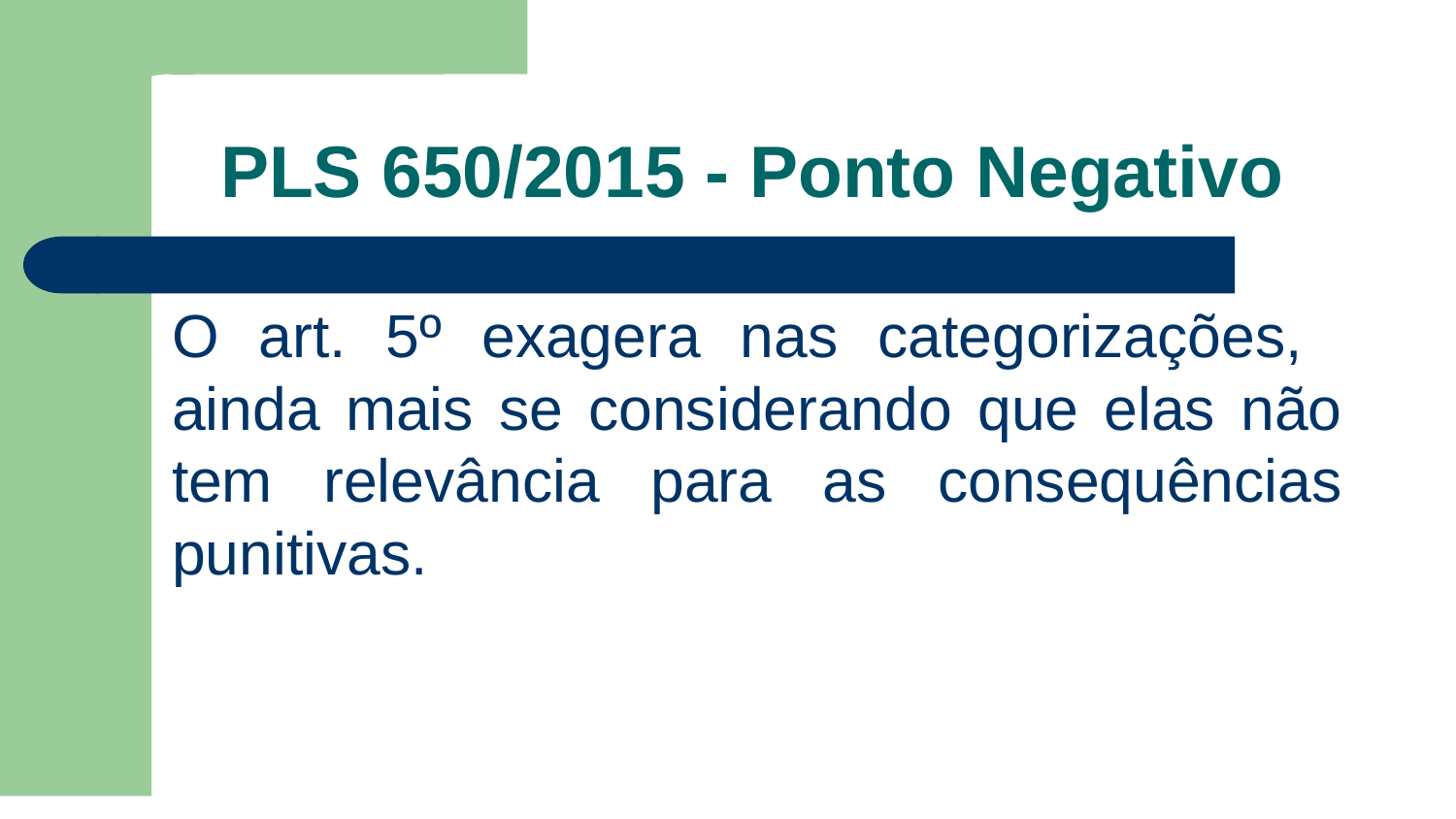

# PLS 650/2015 - Ponto Negativo
O art. 5º exagera nas categorizações,  ainda mais se considerando que elas não tem relevância para as consequências punitivas.